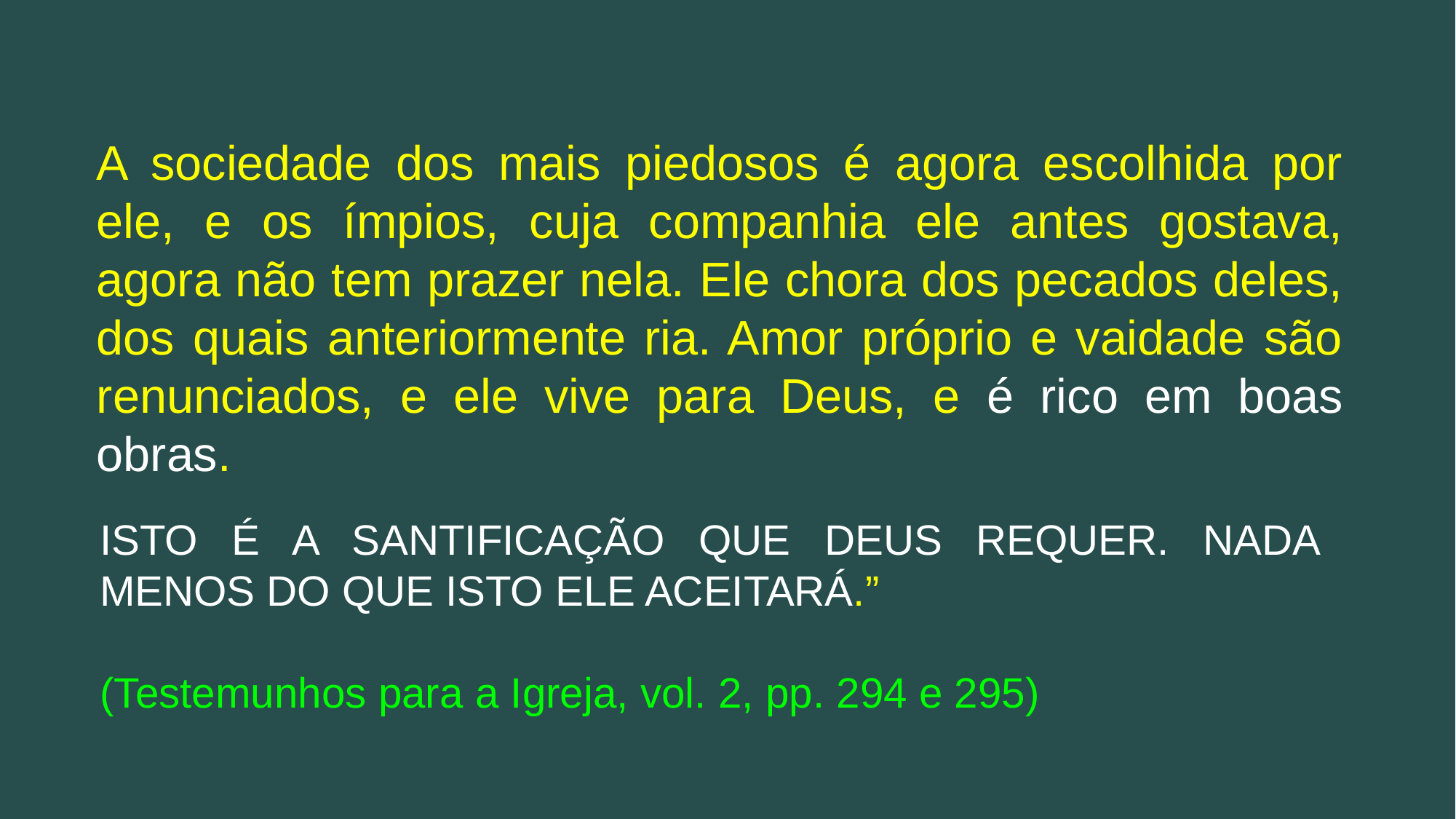

A sociedade dos mais piedosos é agora escolhida por ele, e os ímpios, cuja companhia ele antes gostava, agora não tem prazer nela. Ele chora dos pecados deles, dos quais anteriormente ria. Amor próprio e vaidade são renunciados, e ele vive para Deus, e é rico em boas obras.
ISTO É A SANTIFICAÇÃO QUE DEUS REQUER. NADA MENOS DO QUE ISTO ELE ACEITARÁ.”

(Testemunhos para a Igreja, vol. 2, pp. 294 e 295)